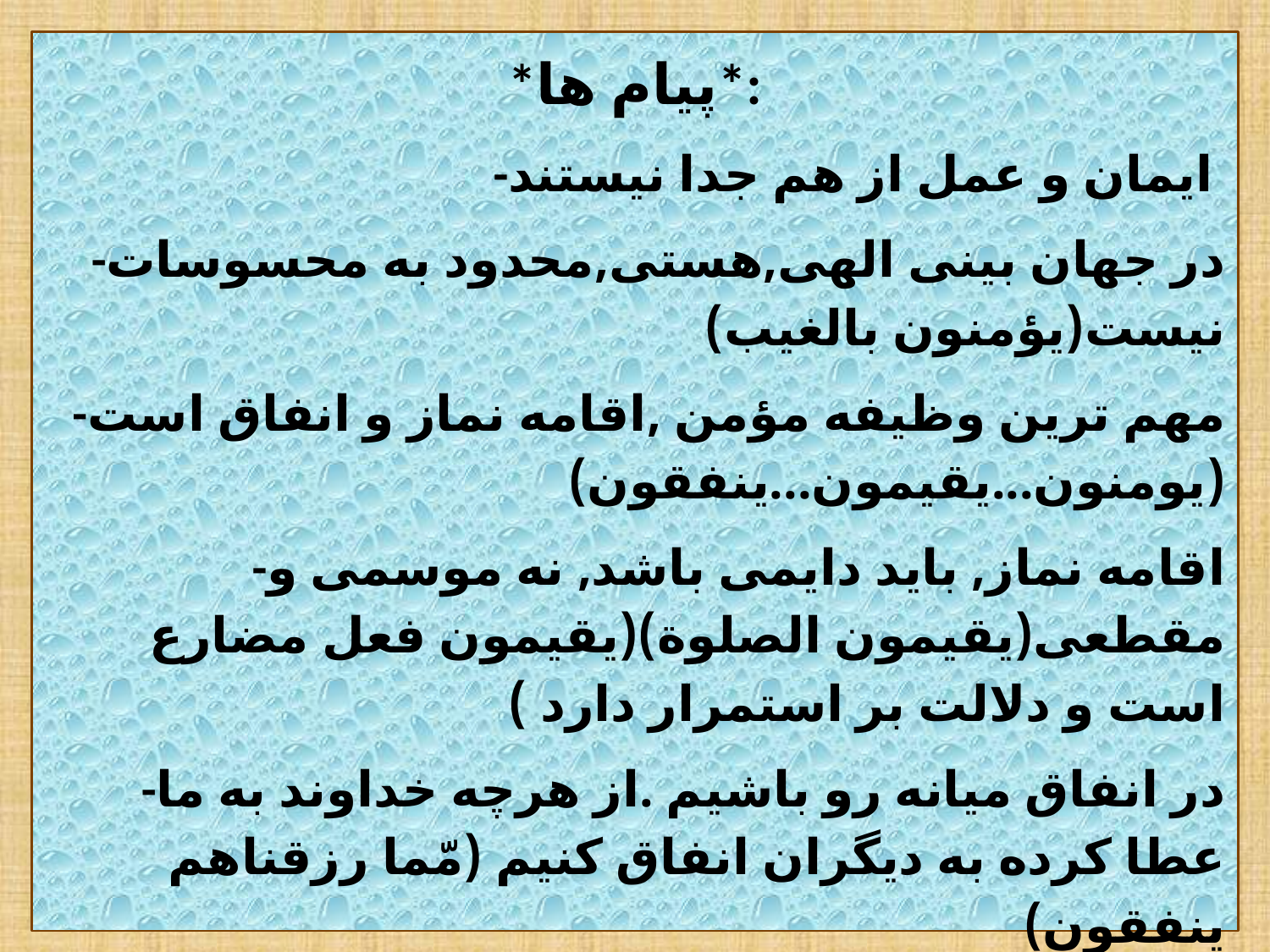

*پیام ها*:
-ایمان و عمل از هم جدا نیستند
-در جهان بینی الهی,هستی,محدود به محسوسات نیست(یؤمنون بالغیب)
-مهم ترین وظیفه مؤمن ,اقامه نماز و انفاق است (یومنون...یقیمون...ینفقون)
-اقامه نماز, باید دایمی باشد, نه موسمی و مقطعی(یقیمون الصلوة)(یقیمون فعل مضارع است و دلالت بر استمرار دارد )
-در انفاق میانه رو باشیم .از هرچه خداوند به ما عطا کرده به دیگران انفاق کنیم (مّما رزقناهم ینفقون)
-با انفاق کردن مغرور نشویم زیر آنچه انفاق کردیم از آن خداوند است .
#